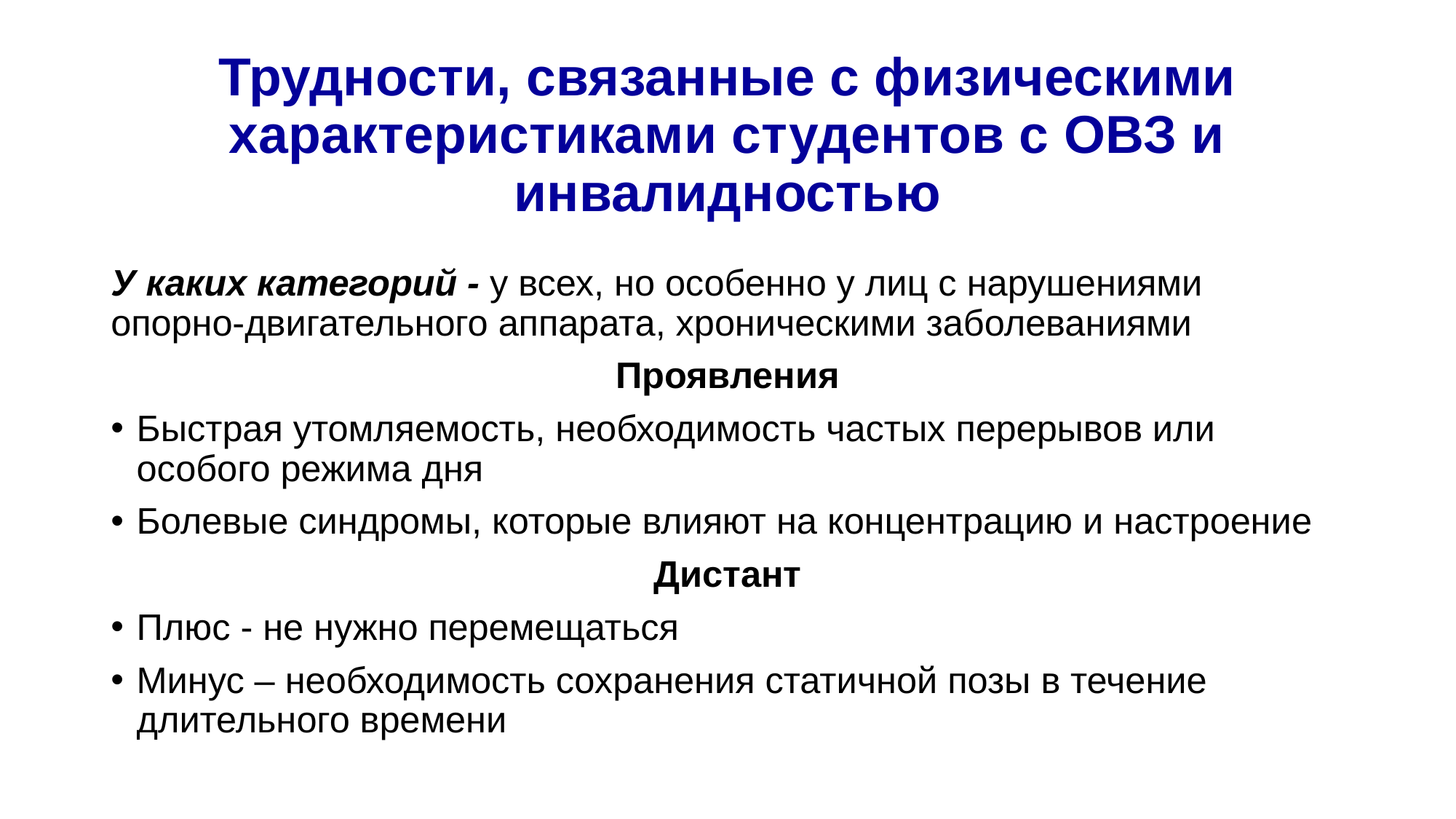

# Трудности, связанные с физическими характеристиками студентов с ОВЗ и инвалидностью
У каких категорий - у всех, но особенно у лиц с нарушениями опорно-двигательного аппарата, хроническими заболеваниями
Проявления
Быстрая утомляемость, необходимость частых перерывов или особого режима дня
Болевые синдромы, которые влияют на концентрацию и настроение
Дистант
Плюс - не нужно перемещаться
Минус – необходимость сохранения статичной позы в течение длительного времени